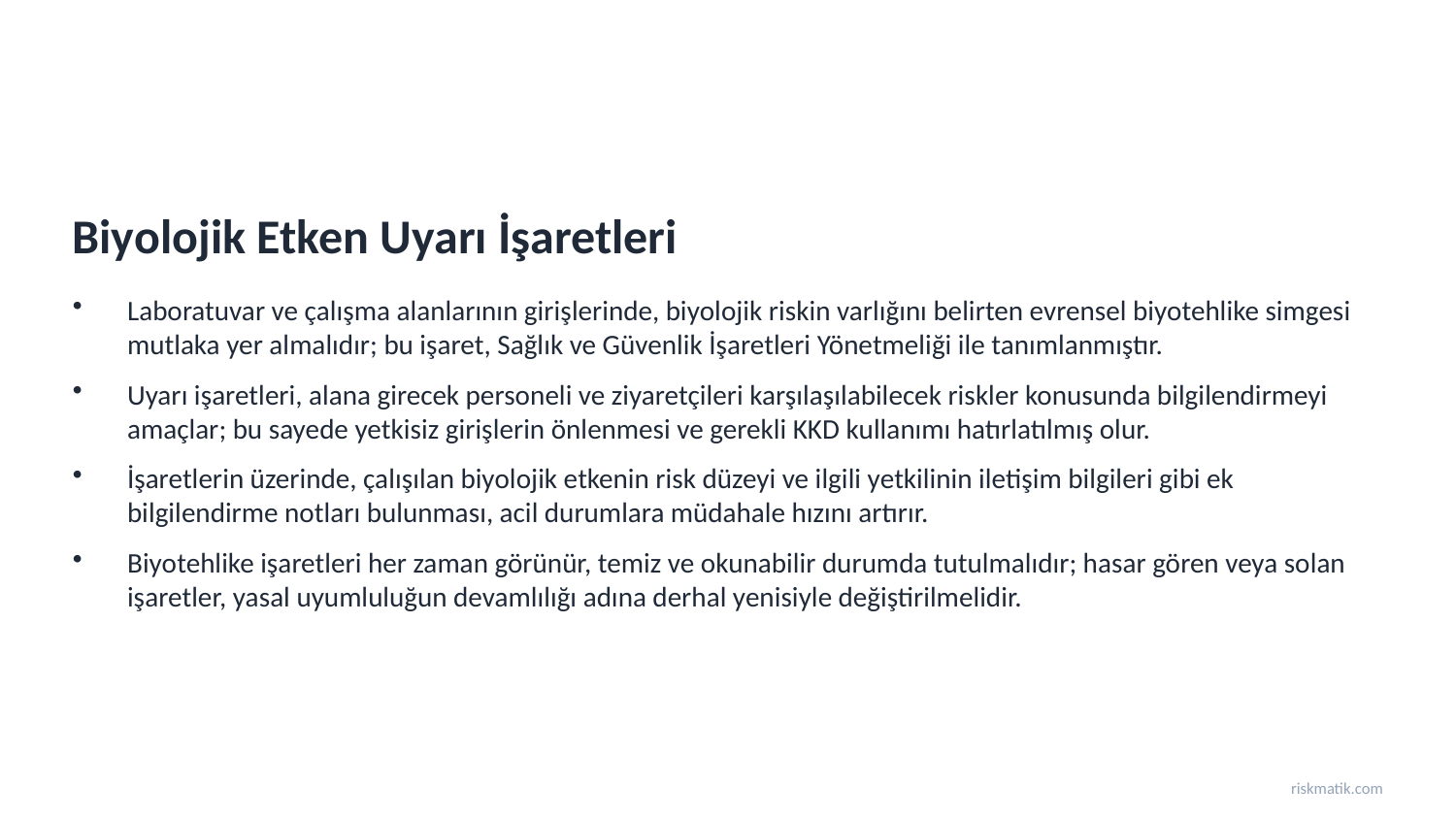

Biyolojik Etken Uyarı İşaretleri
Laboratuvar ve çalışma alanlarının girişlerinde, biyolojik riskin varlığını belirten evrensel biyotehlike simgesi mutlaka yer almalıdır; bu işaret, Sağlık ve Güvenlik İşaretleri Yönetmeliği ile tanımlanmıştır.
Uyarı işaretleri, alana girecek personeli ve ziyaretçileri karşılaşılabilecek riskler konusunda bilgilendirmeyi amaçlar; bu sayede yetkisiz girişlerin önlenmesi ve gerekli KKD kullanımı hatırlatılmış olur.
İşaretlerin üzerinde, çalışılan biyolojik etkenin risk düzeyi ve ilgili yetkilinin iletişim bilgileri gibi ek bilgilendirme notları bulunması, acil durumlara müdahale hızını artırır.
Biyotehlike işaretleri her zaman görünür, temiz ve okunabilir durumda tutulmalıdır; hasar gören veya solan işaretler, yasal uyumluluğun devamlılığı adına derhal yenisiyle değiştirilmelidir.
riskmatik.com